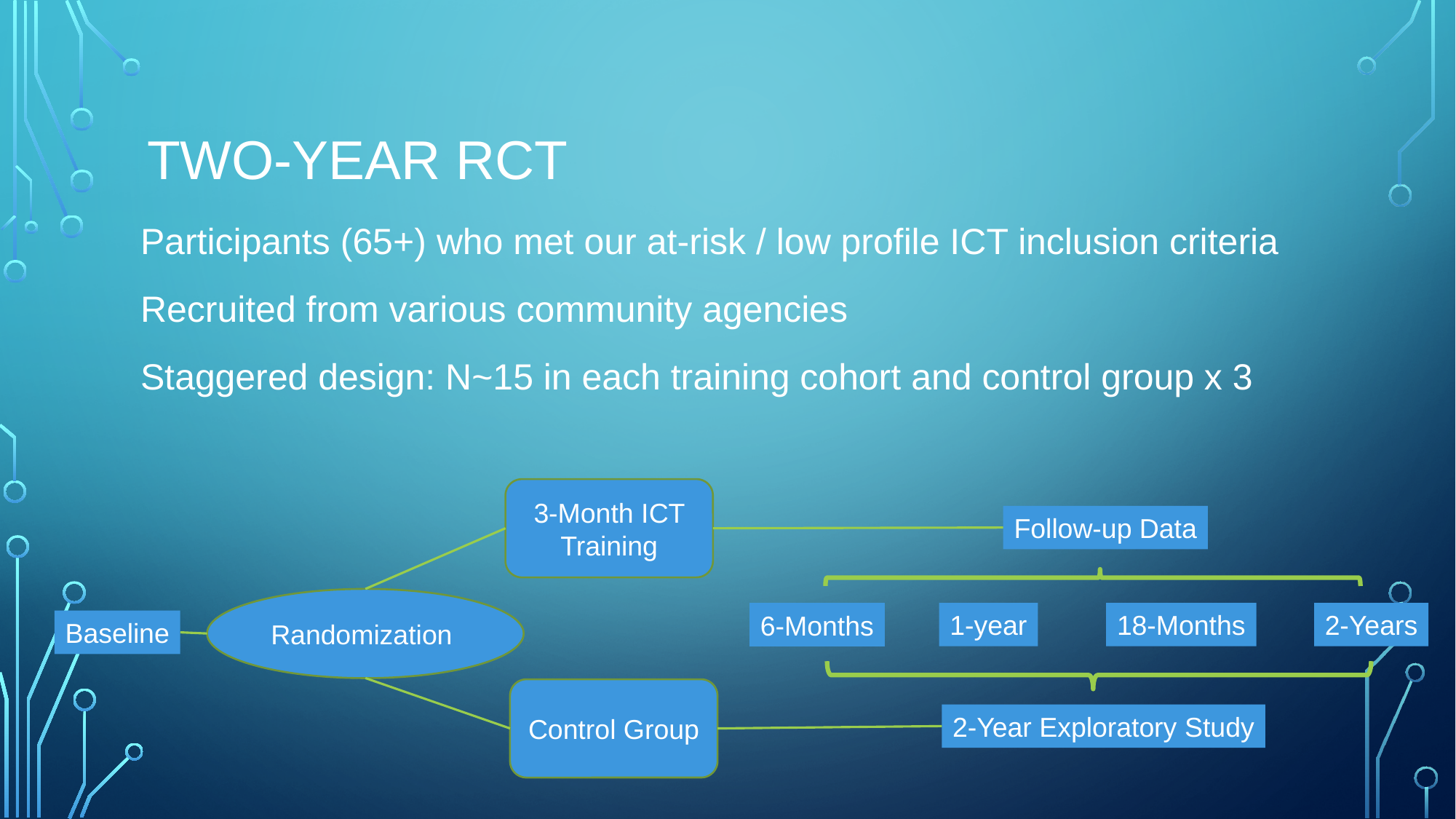

# Two-year RCT
Participants (65+) who met our at-risk / low profile ICT inclusion criteria
Recruited from various community agencies
Staggered design: N~15 in each training cohort and control group x 3

3-Month ICT Training
Follow-up Data
Randomization
1-year
18-Months
2-Years
6-Months
Baseline
Control Group
2-Year Exploratory Study